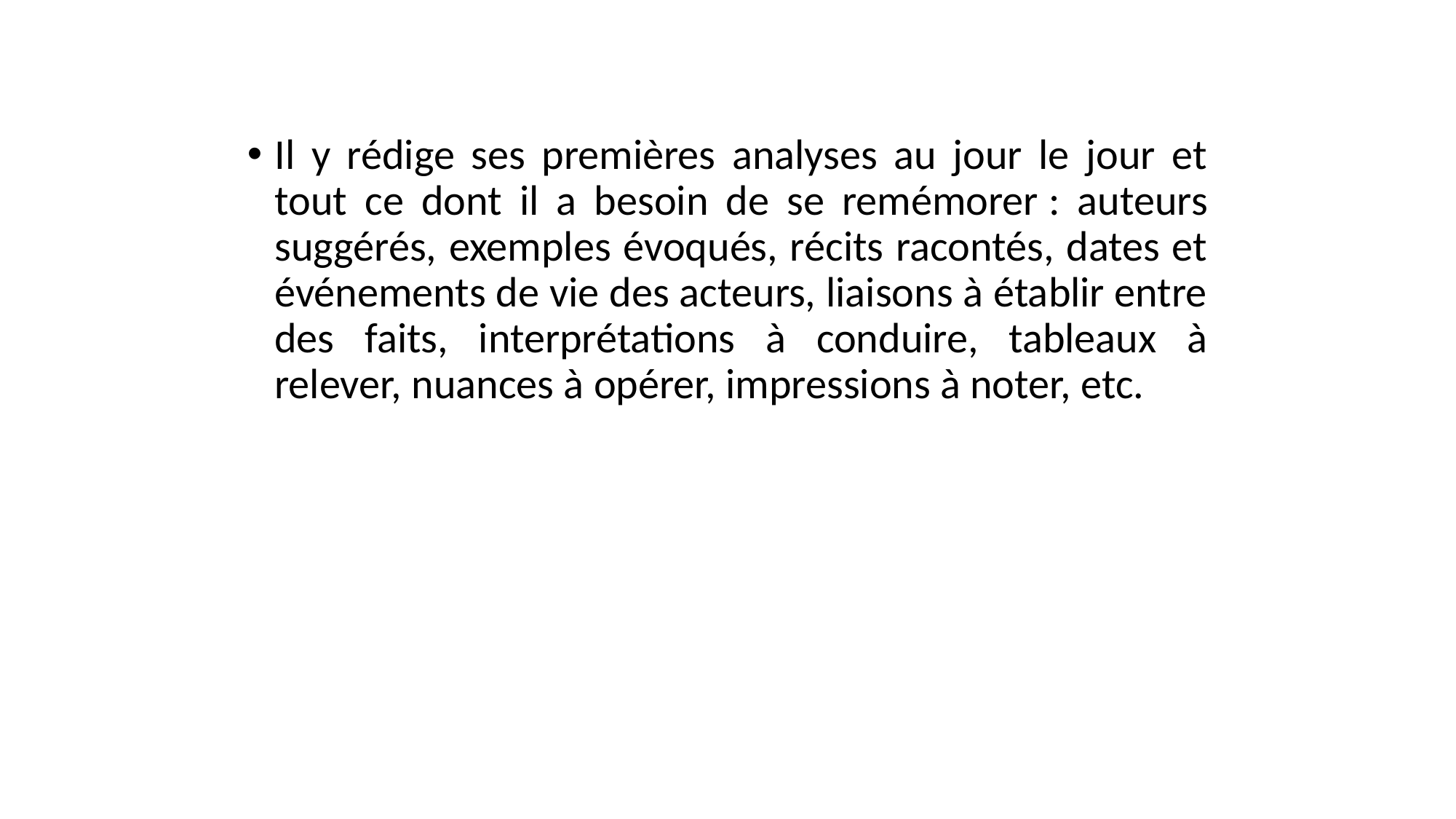

Il y rédige ses premières analyses au jour le jour et tout ce dont il a besoin de se remémorer : auteurs suggérés, exemples évoqués, récits racontés, dates et événements de vie des acteurs, liaisons à établir entre des faits, interprétations à conduire, tableaux à relever, nuances à opérer, impressions à noter, etc.